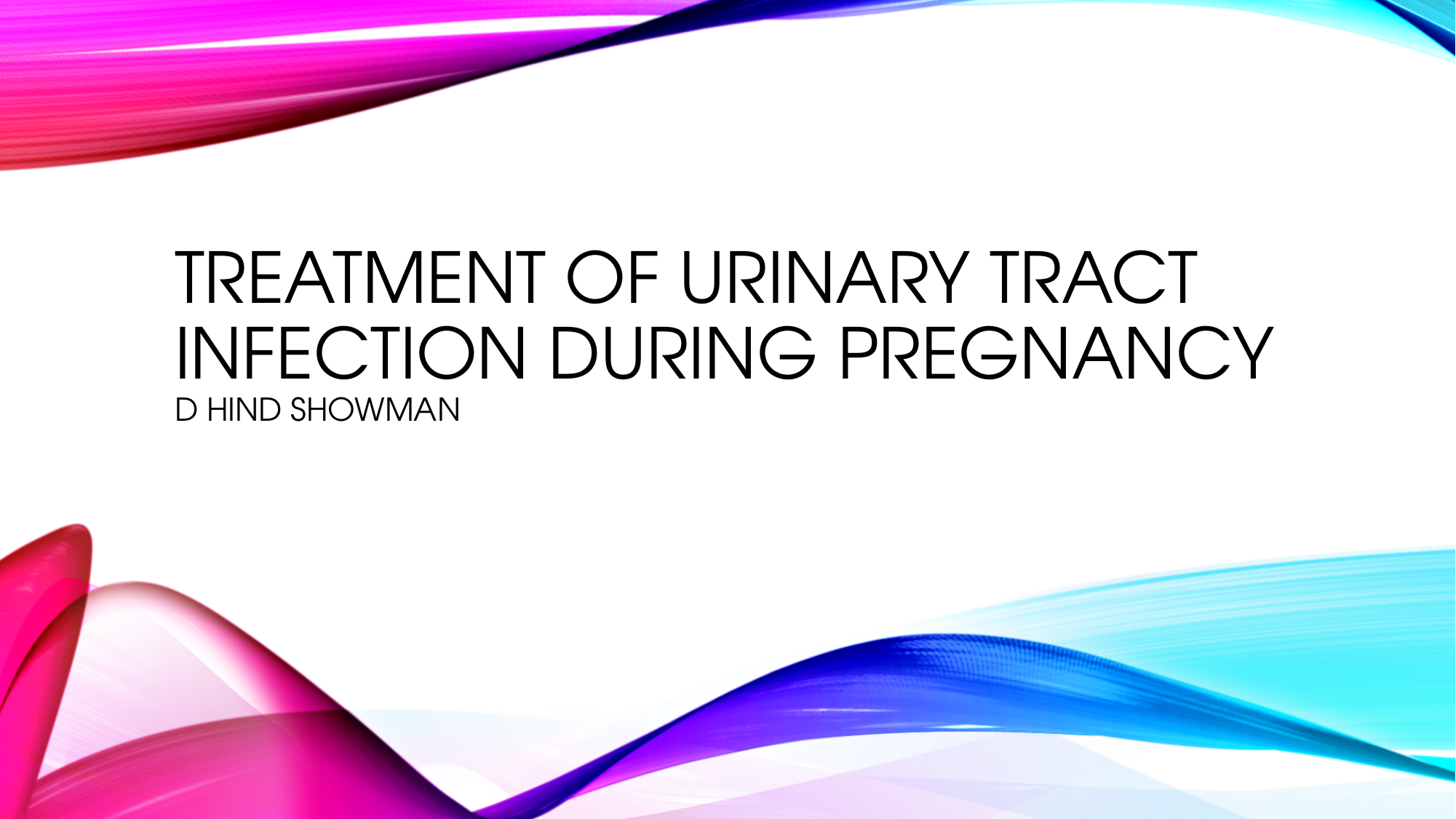

# Treatment of urinary tract infection during pregnancy D Hind showman